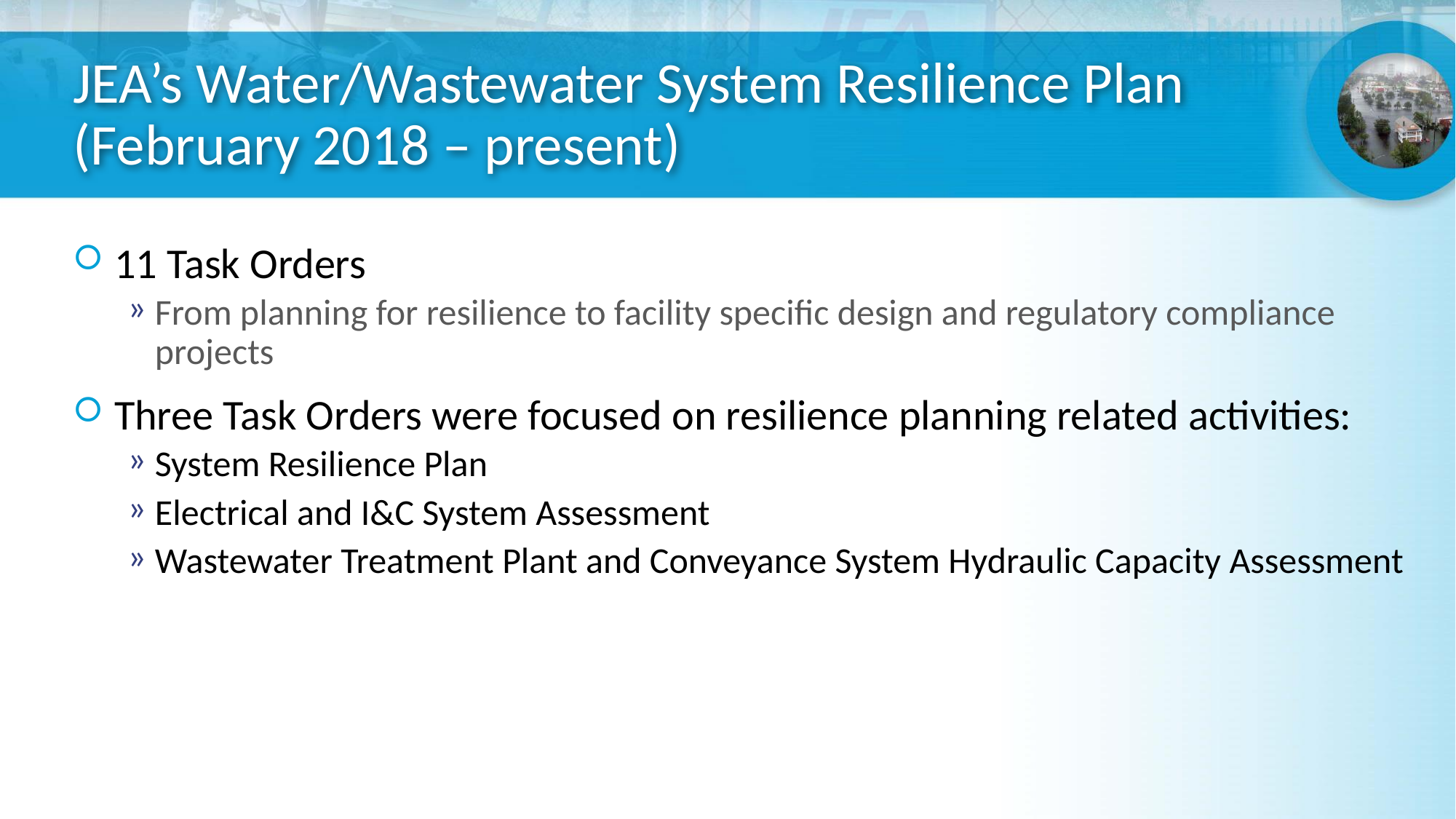

# JEA’s Water/Wastewater System Resilience Plan (February 2018 – present)
11 Task Orders
From planning for resilience to facility specific design and regulatory compliance projects
Three Task Orders were focused on resilience planning related activities:
System Resilience Plan
Electrical and I&C System Assessment
Wastewater Treatment Plant and Conveyance System Hydraulic Capacity Assessment